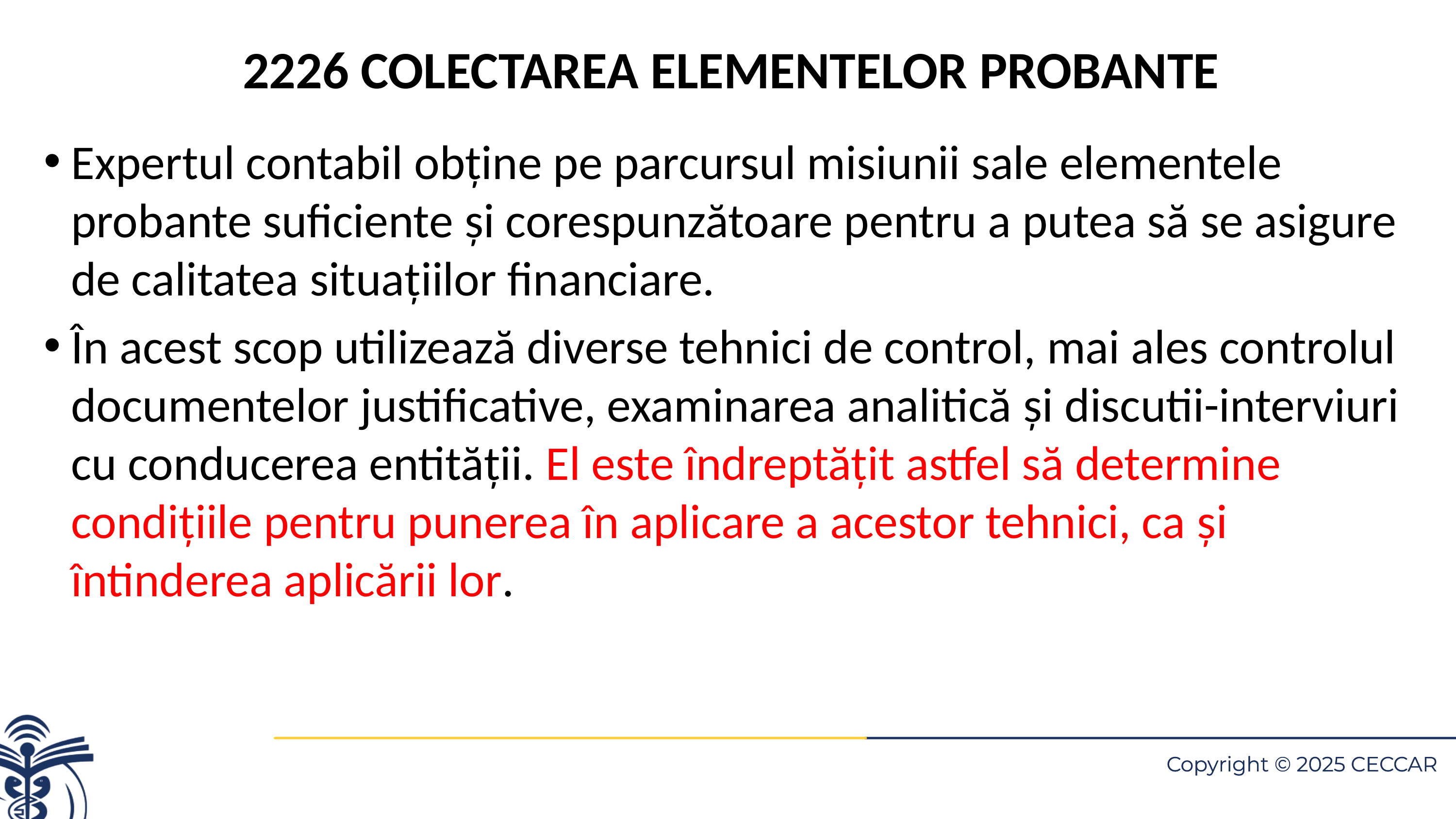

# 2226 COLECTAREA ELEMENTELOR PROBANTE
Expertul contabil obţine pe parcursul misiunii sale elementele probante suficiente şi corespunzătoare pentru a putea să se asigure de calitatea situaţiilor financiare.
În acest scop utilizează diverse tehnici de control, mai ales controlul documentelor justificative, examinarea analitică şi discutii-interviuri cu conducerea entităţii. El este îndreptăţit astfel să determine condiţiile pentru punerea în aplicare a acestor tehnici, ca şi întinderea aplicării lor.